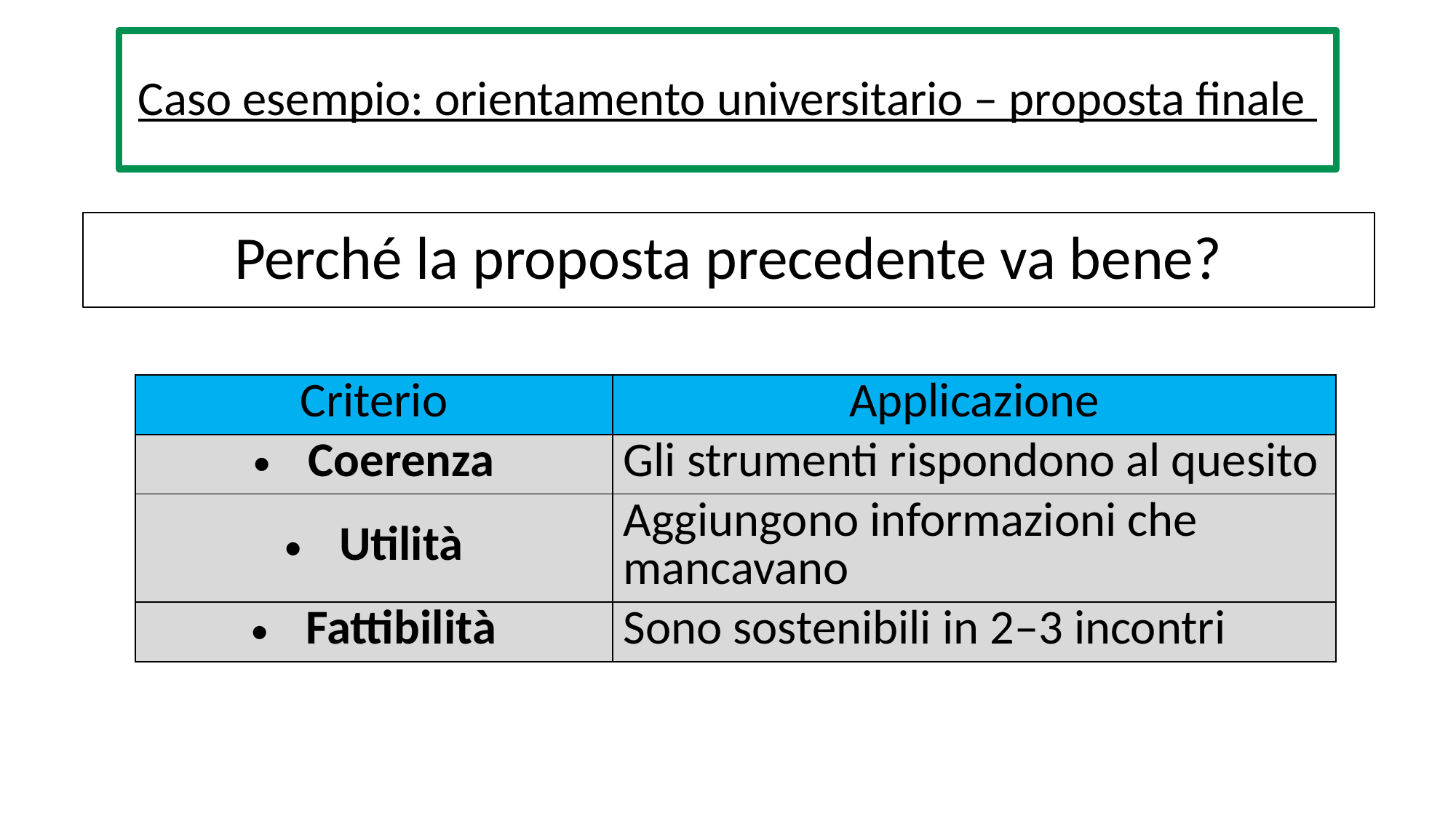

Caso esempio: orientamento universitario – proposta finale
Perché la proposta precedente va bene?
| Criterio | Applicazione |
| --- | --- |
| Coerenza | Gli strumenti rispondono al quesito |
| Utilità | Aggiungono informazioni che mancavano |
| Fattibilità | Sono sostenibili in 2–3 incontri |